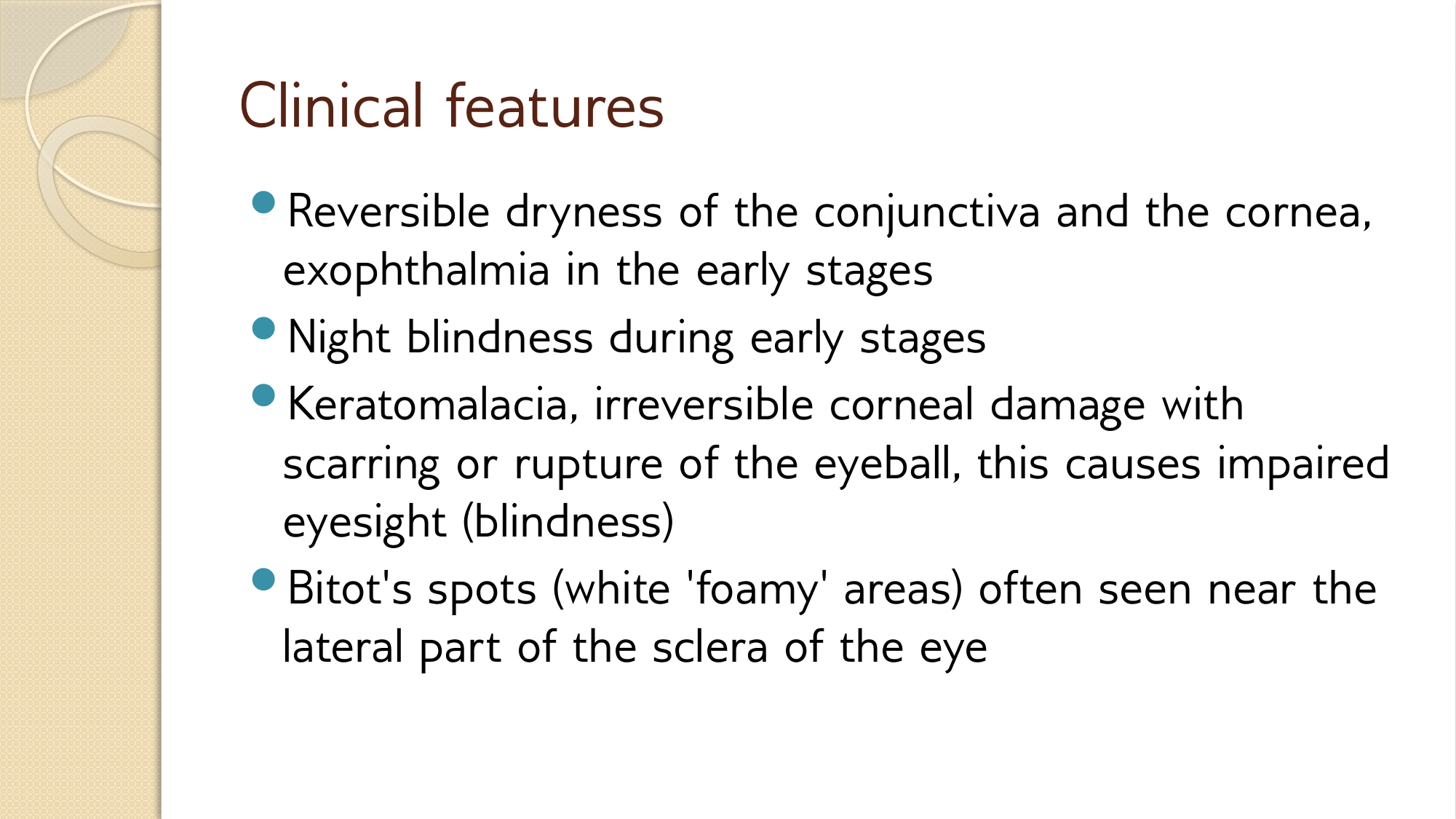

# Clinical features
Reversible dryness of the conjunctiva and the cornea, exophthalmia in the early stages
Night blindness during early stages
Keratomalacia, irreversible corneal damage with scarring or rupture of the eyeball, this causes impaired eyesight (blindness)
Bitot's spots (white 'foamy' areas) often seen near the lateral part of the sclera of the eye